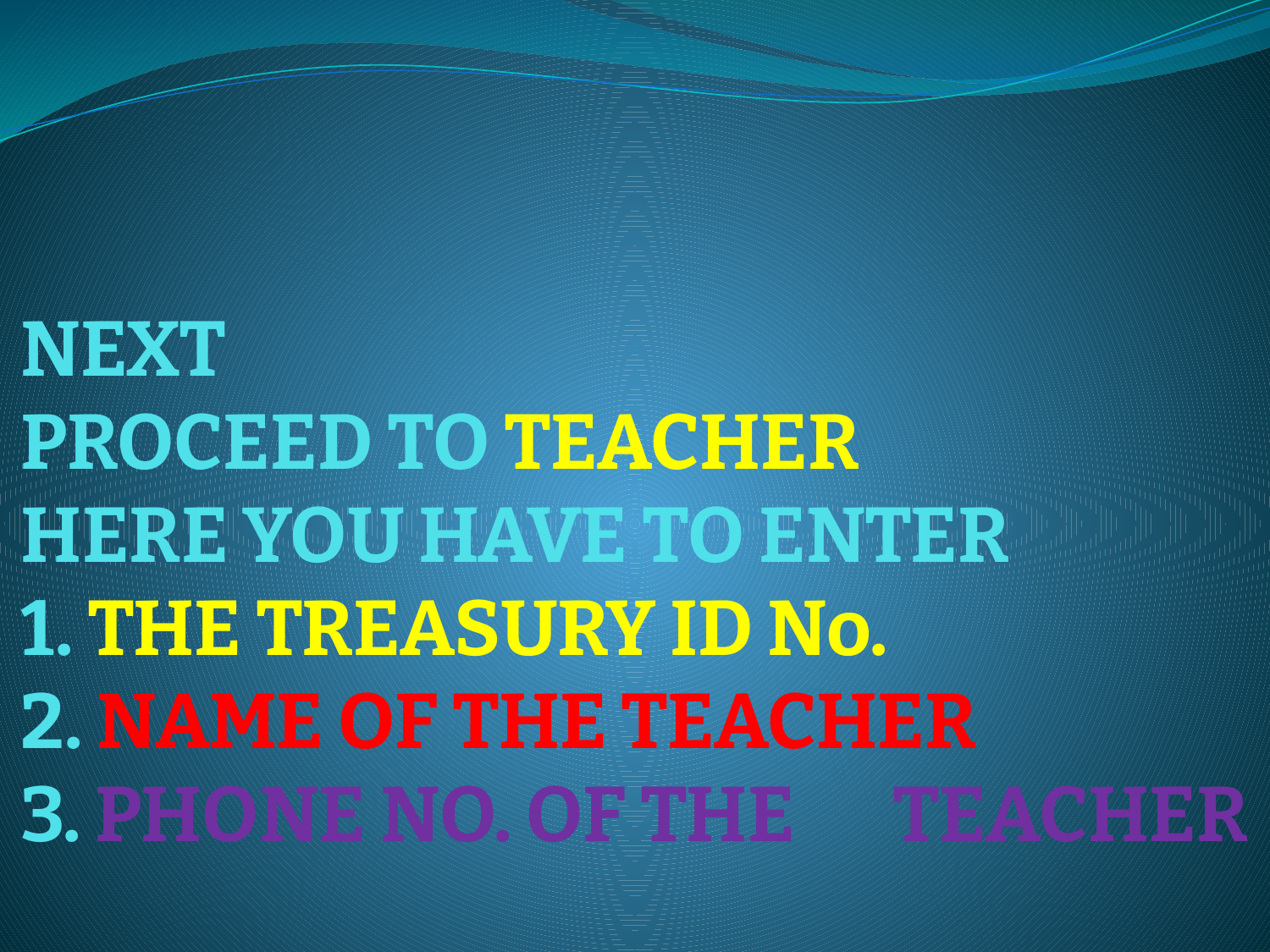

# NEXT PROCEED TO TEACHER HERE YOU HAVE TO ENTER 1. THE TREASURY ID No. 2. NAME OF THE TEACHER 3. PHONE NO. OF THE       TEACHER